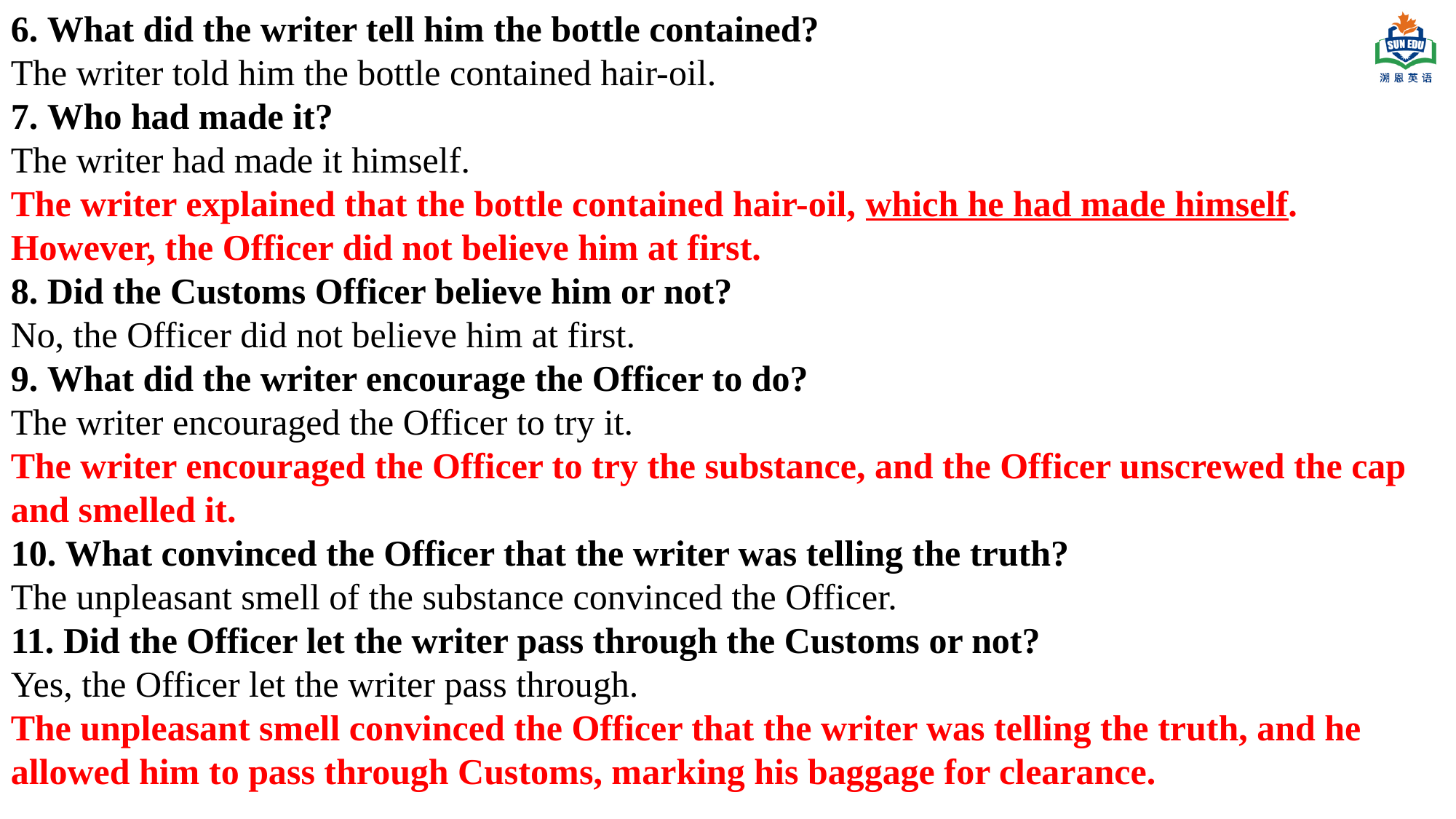

6. What did the writer tell him the bottle contained?
The writer told him the bottle contained hair-oil.
7. Who had made it?
The writer had made it himself.
The writer explained that the bottle contained hair-oil, which he had made himself. However, the Officer did not believe him at first.
8. Did the Customs Officer believe him or not?
No, the Officer did not believe him at first.
9. What did the writer encourage the Officer to do?
The writer encouraged the Officer to try it.
The writer encouraged the Officer to try the substance, and the Officer unscrewed the cap and smelled it.
10. What convinced the Officer that the writer was telling the truth?
The unpleasant smell of the substance convinced the Officer.
11. Did the Officer let the writer pass through the Customs or not?
Yes, the Officer let the writer pass through.
The unpleasant smell convinced the Officer that the writer was telling the truth, and he allowed him to pass through Customs, marking his baggage for clearance.